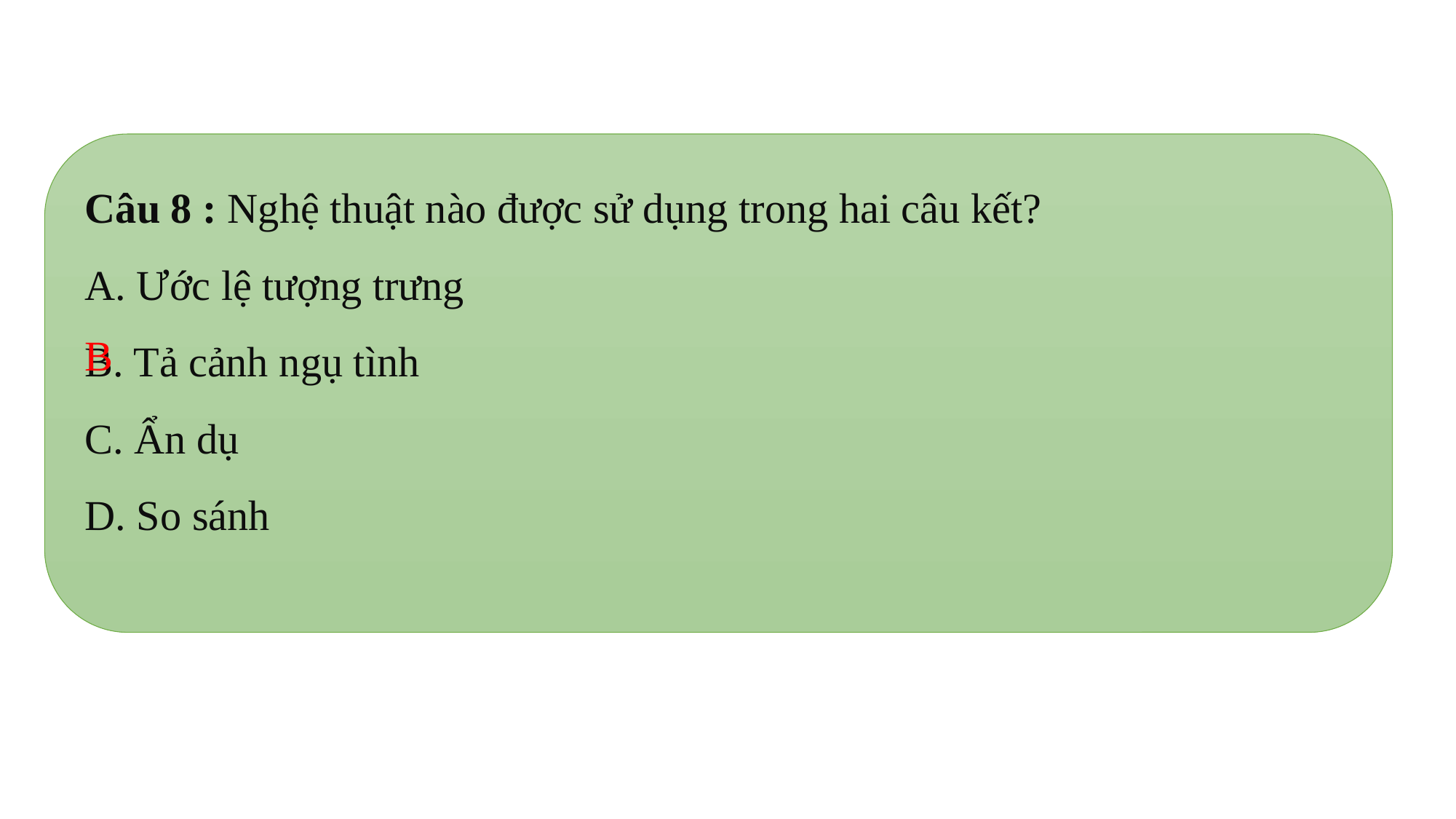

Câu 8 : Nghệ thuật nào được sử dụng trong hai câu kết?
A. Ước lệ tượng trưng
B. Tả cảnh ngụ tình
C. Ẩn dụ
D. So sánh
B